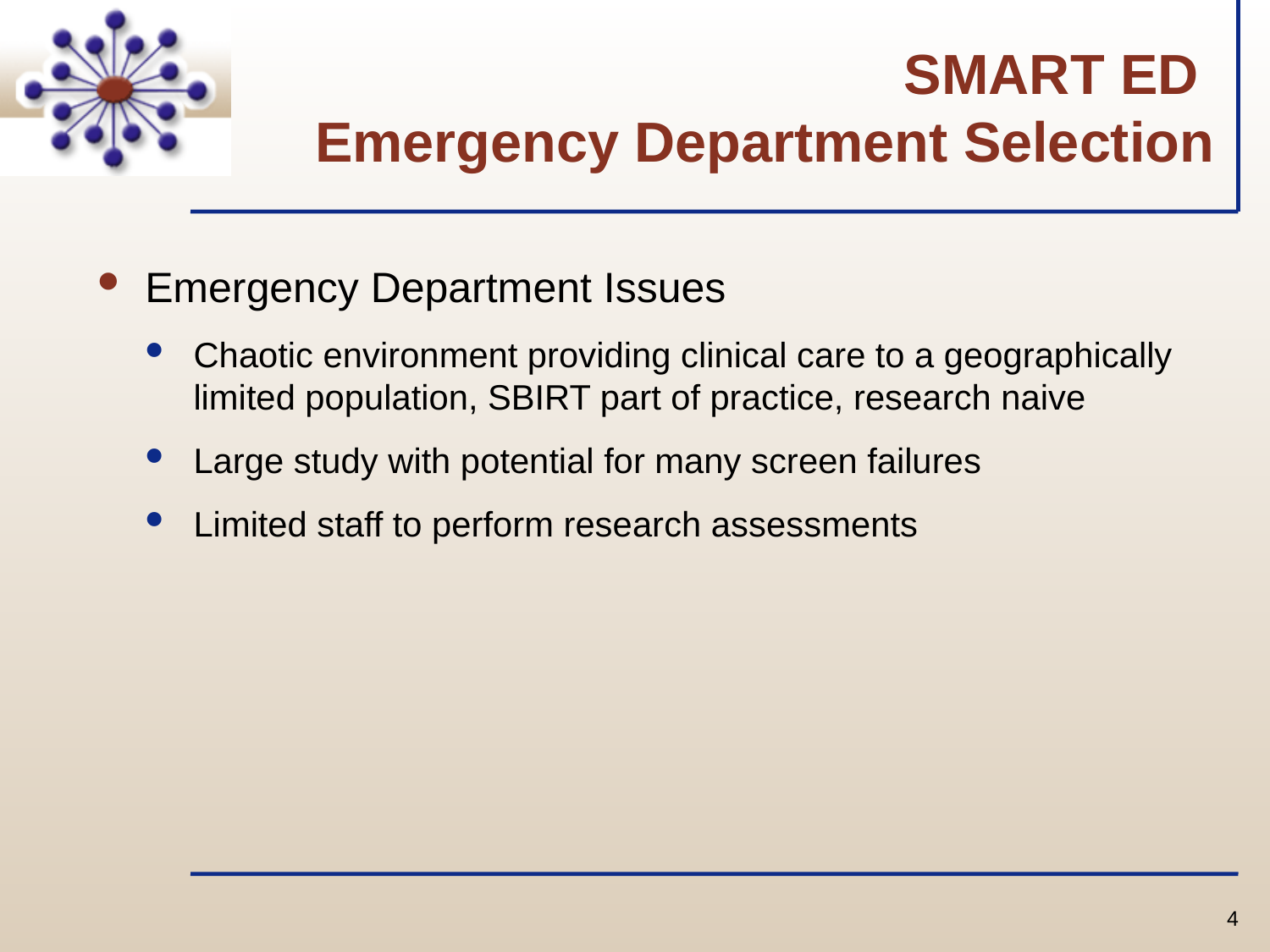

# SMART ED Emergency Department Selection
Emergency Department Issues
Chaotic environment providing clinical care to a geographically limited population, SBIRT part of practice, research naive
Large study with potential for many screen failures
Limited staff to perform research assessments